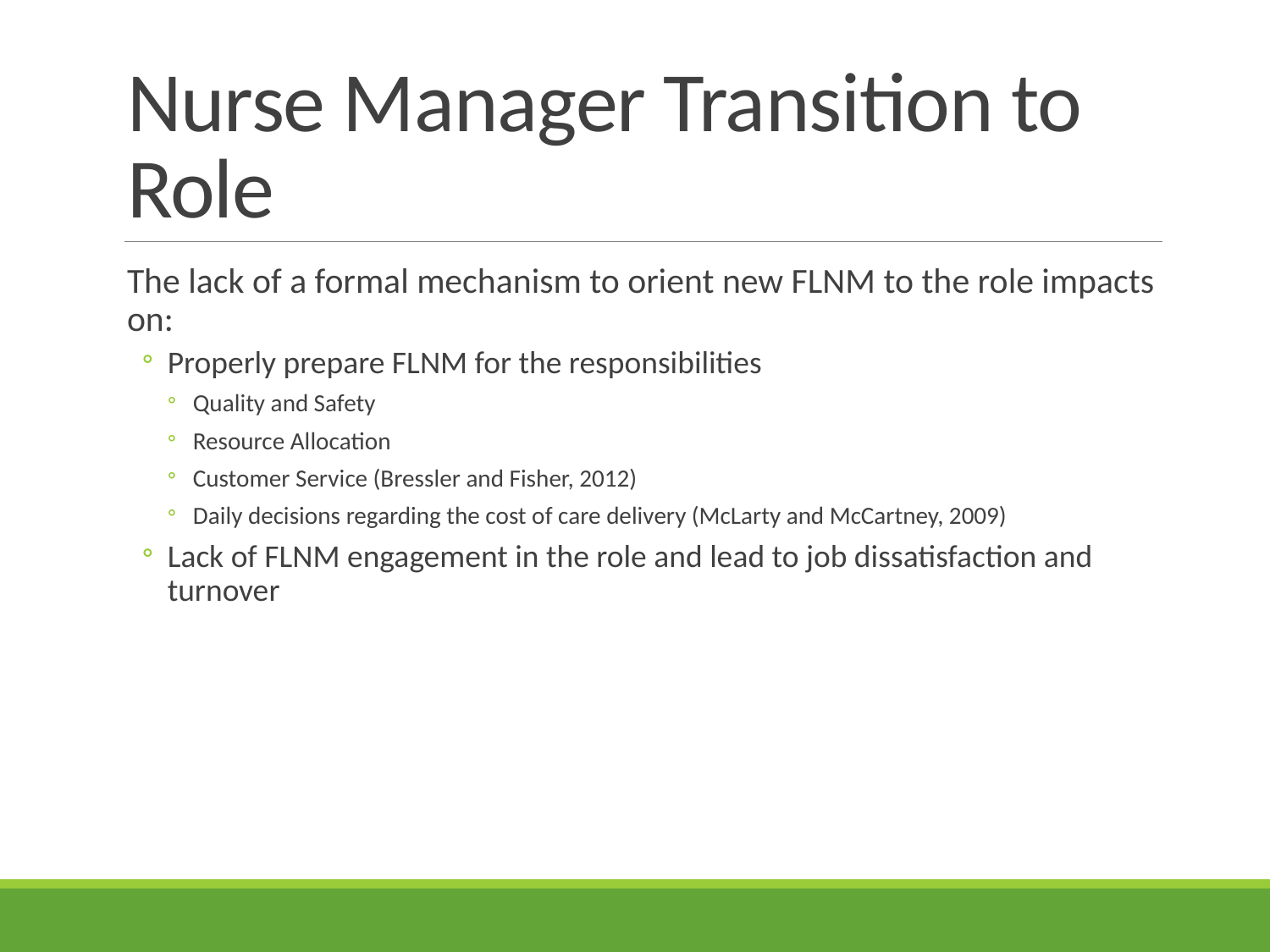

# Nurse Manager Transition to Role
The lack of a formal mechanism to orient new FLNM to the role impacts on:
Properly prepare FLNM for the responsibilities
Quality and Safety
Resource Allocation
Customer Service (Bressler and Fisher, 2012)
Daily decisions regarding the cost of care delivery (McLarty and McCartney, 2009)
Lack of FLNM engagement in the role and lead to job dissatisfaction and turnover